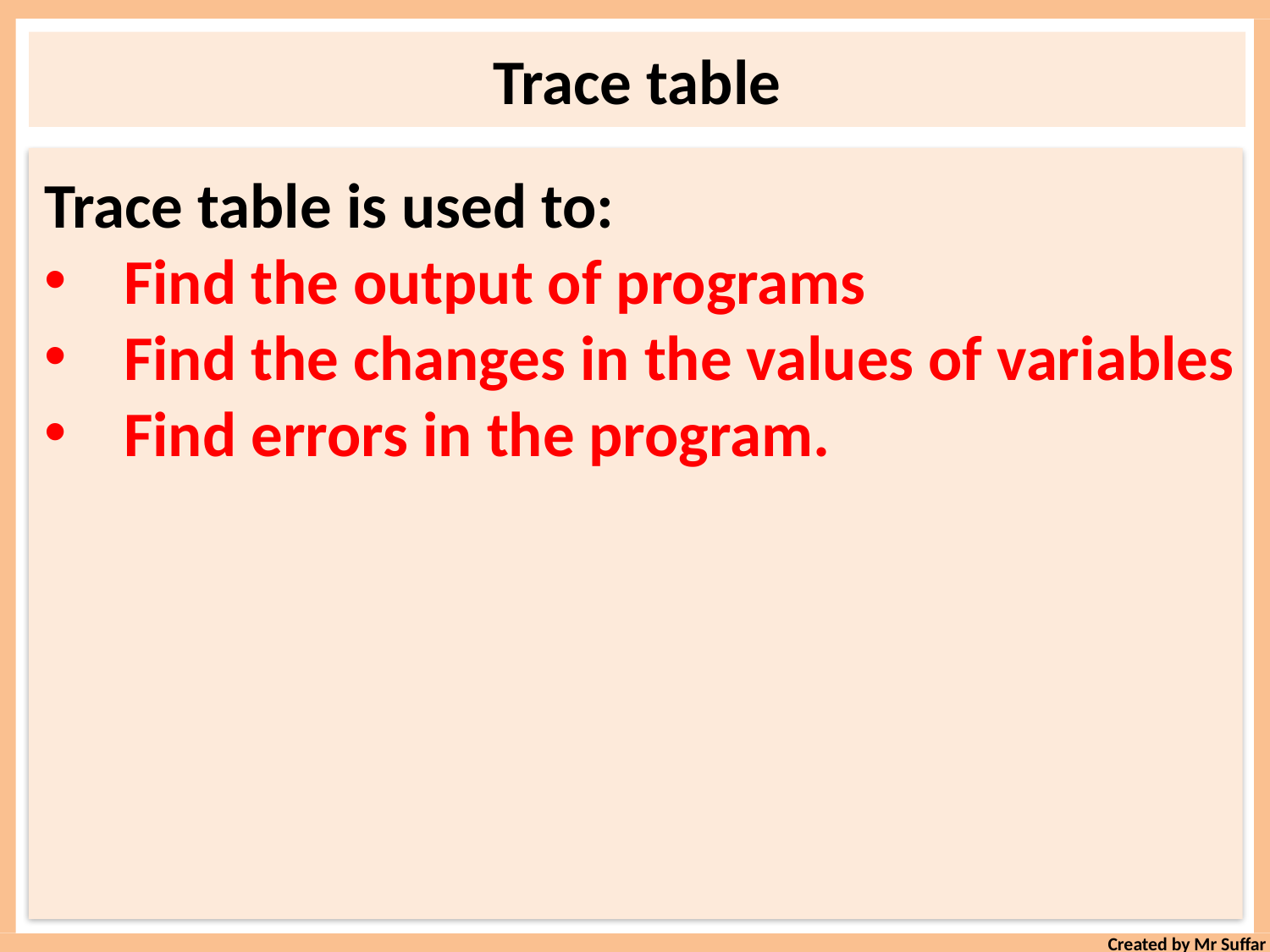

Trace table
Trace table is used to:
Find the output of programs
Find the changes in the values of variables
Find errors in the program.